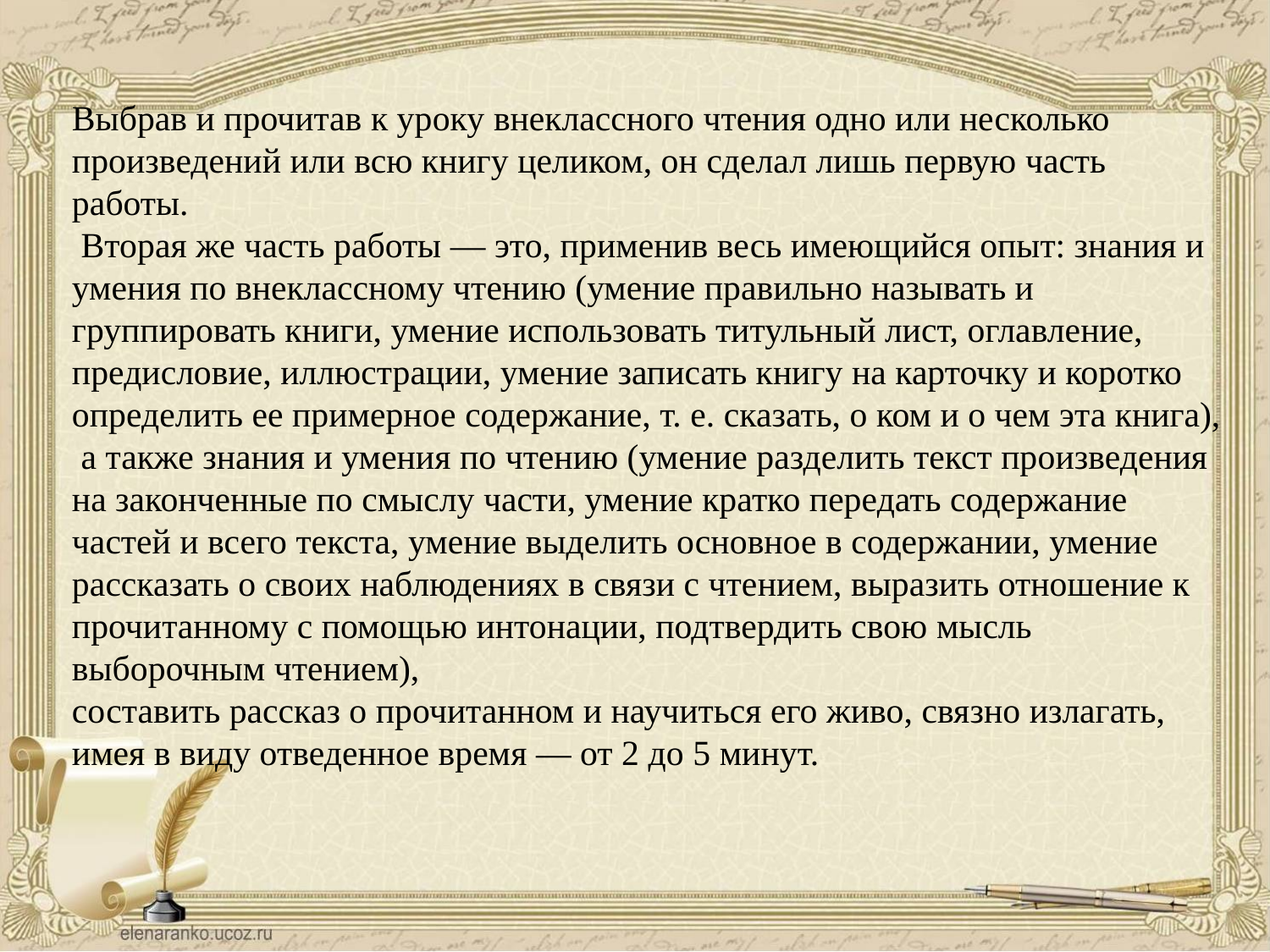

Выбрав и прочитав к уроку внеклассного чтения одно или несколько произведений или всю книгу целиком, он сделал лишь первую часть работы.
 Вторая же часть работы — это, применив весь имеющийся опыт: знания и умения по внеклассному чтению (умение правильно называть и группировать книги, умение использовать титульный лист, оглавление, предисловие, иллюстрации, умение записать книгу на карточку и коротко определить ее примерное содержание, т. е. сказать, о ком и о чем эта книга),
 а также знания и умения по чтению (умение разделить текст произведения на законченные по смыслу части, умение кратко передать содержание частей и всего текста, умение выделить основное в содержании, умение рассказать о своих наблюдениях в связи с чте­нием, выразить отношение к прочитанному с помощью интонации, подтвердить свою мысль выборочным чтением),
составить рассказ о прочитанном и научиться его живо, связно излагать, имея в виду отведенное время — от 2 до 5 минут.